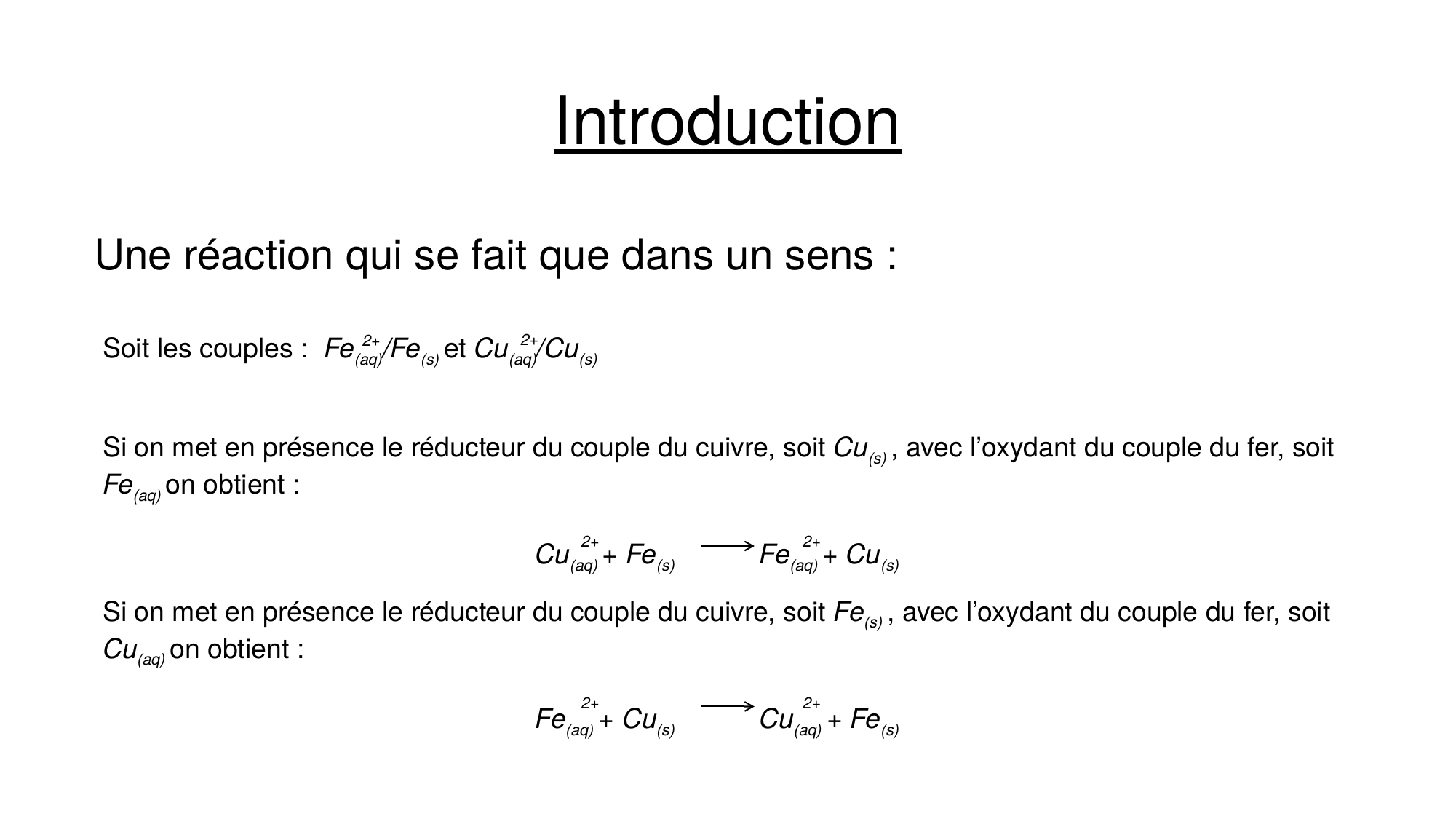

# Introduction
Une réaction qui se fait que dans un sens :
2+

2+

Soit les couples :  Fe(aq)/Fe(s) et Cu(aq)/Cu(s)

Si on met en présence le réducteur du couple du cuivre, soit Cu(s) , avec l’oxydant du couple du fer, soit Fe(aq) on obtient :

Cu(aq) + Fe(s)           Fe(aq) + Cu(s)

2+

2+

Si on met en présence le réducteur du couple du cuivre, soit Fe(s) , avec l’oxydant du couple du fer, soit Cu(aq) on obtient :

Fe(aq) + Cu(s)           Cu(aq) + Fe(s)

2+

2+